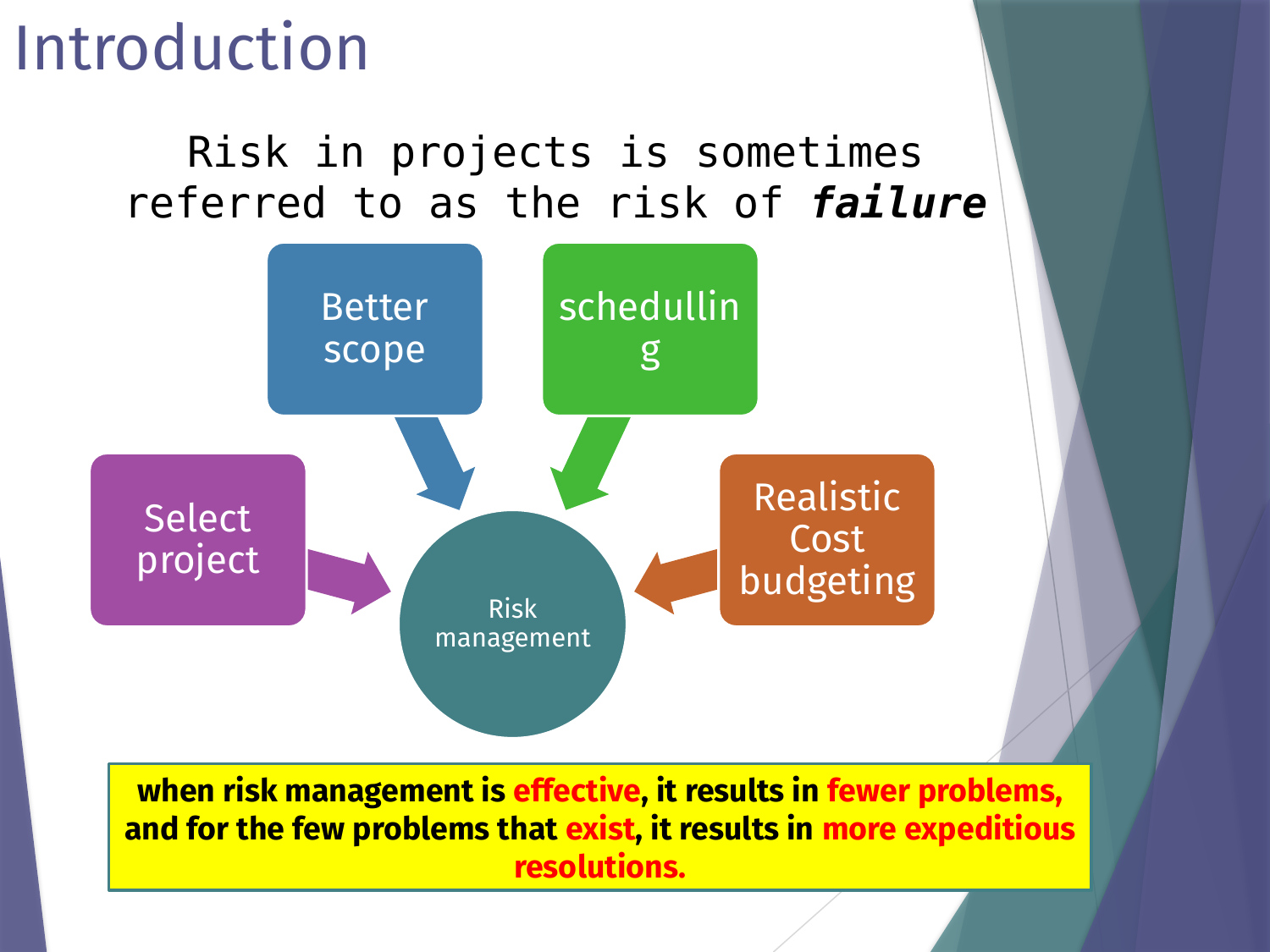

# Introduction
Risk in projects is sometimes referred to as the risk of failure
Risk management
Select project
Better scope
schedulling
Realistic Cost budgeting

when risk management is effective, it results in fewer problems, and for the few problems that exist, it results in more expeditious resolutions.